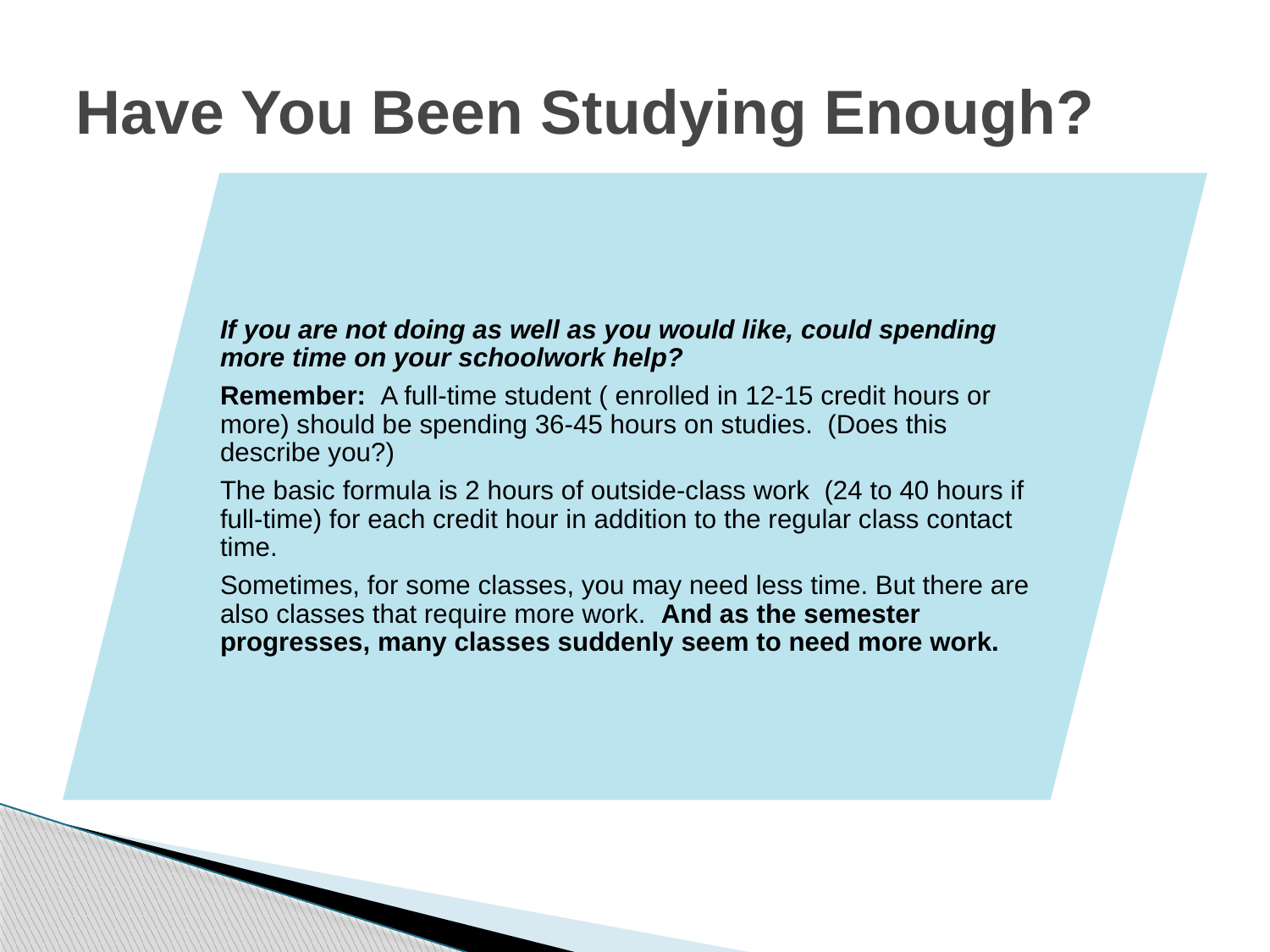

# Have You Been Studying Enough?
If you are not doing as well as you would like, could spending more time on your schoolwork help?
Remember:  A full-time student ( enrolled in 12-15 credit hours or more) should be spending 36-45 hours on studies.  (Does this describe you?)
The basic formula is 2 hours of outside-class work  (24 to 40 hours if full-time) for each credit hour in addition to the regular class contact time.
Sometimes, for some classes, you may need less time. But there are also classes that require more work.  And as the semester progresses, many classes suddenly seem to need more work.